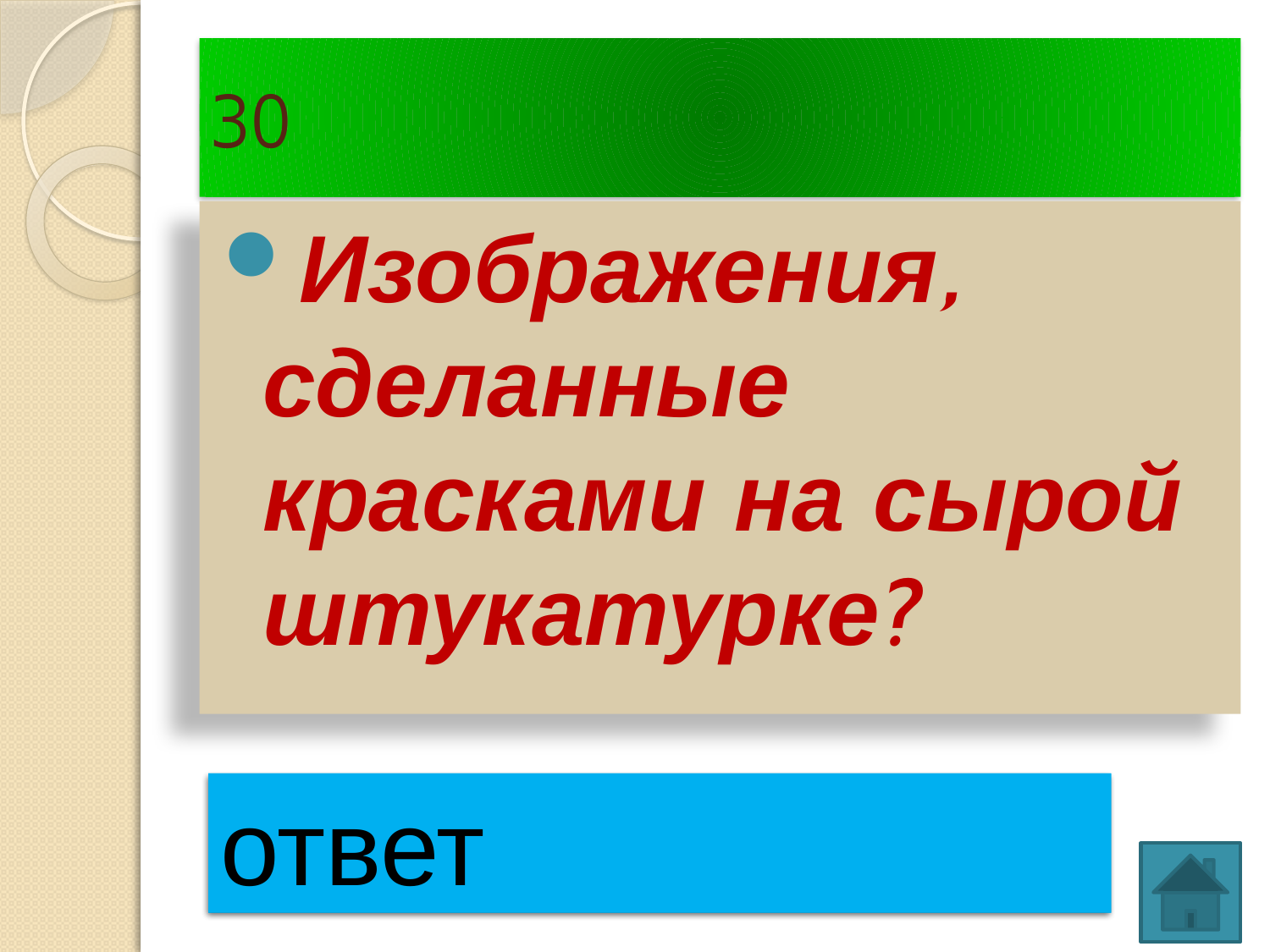

# 30
Изображения, сделанные красками на сырой штукатурке?
фрески
ответ